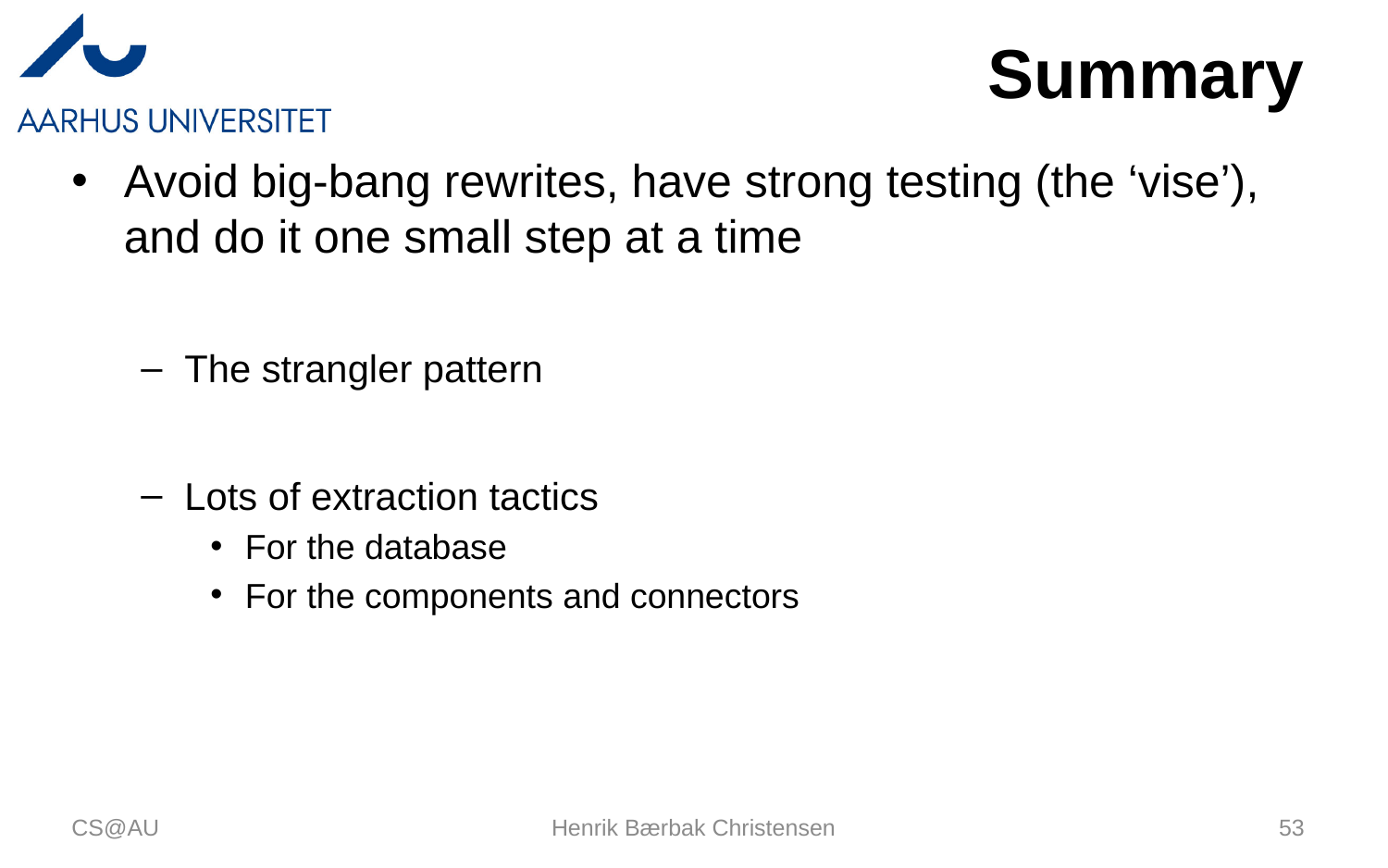

# Summary
Avoid big-bang rewrites, have strong testing (the ‘vise’), and do it one small step at a time

The strangler pattern

Lots of extraction tactics
For the database
For the components and connectors
CS@AU
Henrik Bærbak Christensen
53